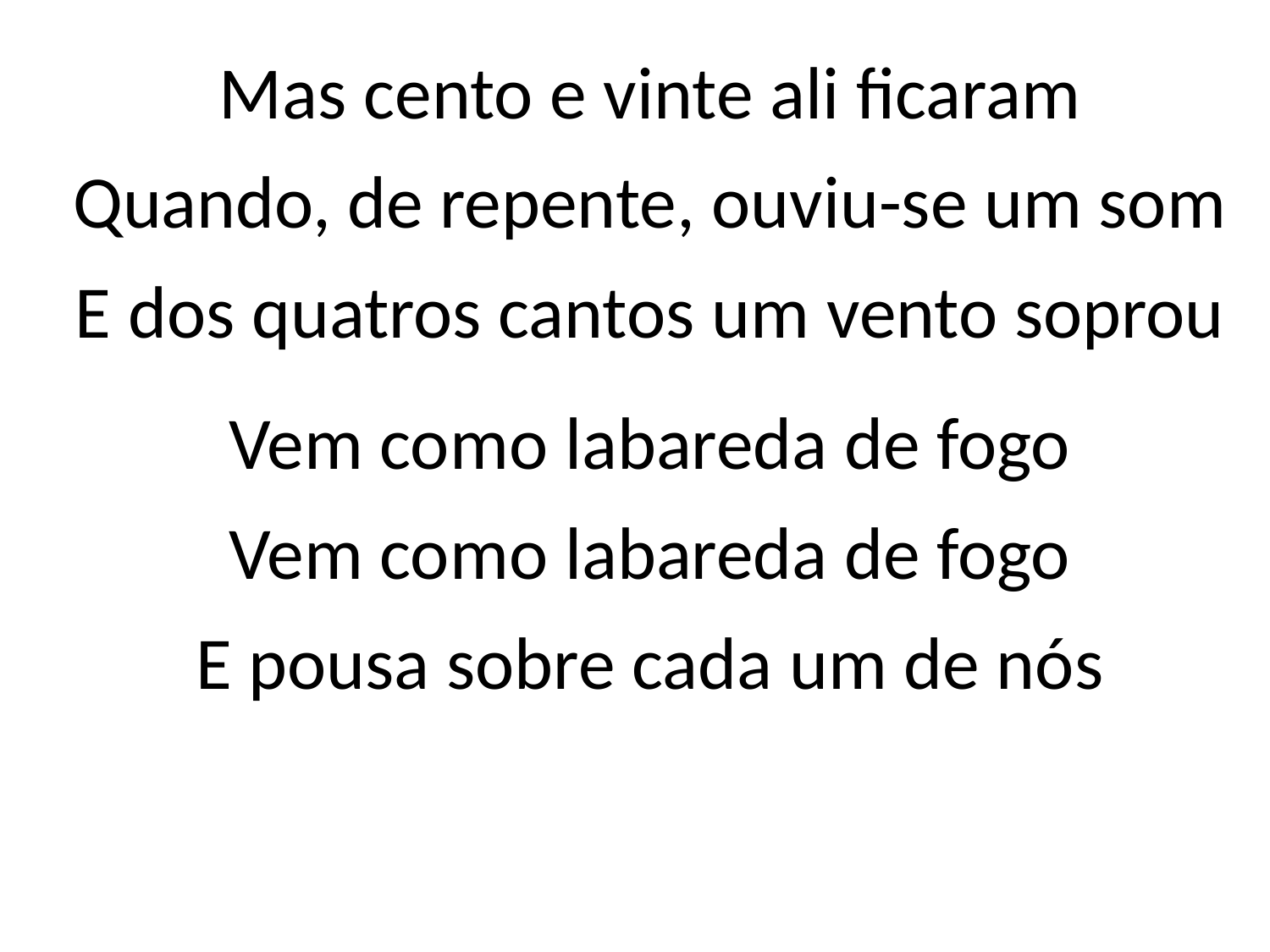

Mas cento e vinte ali ficaram

Quando, de repente, ouviu-se um som

E dos quatros cantos um vento soprou

Vem como labareda de fogo

Vem como labareda de fogo

E pousa sobre cada um de nós

#